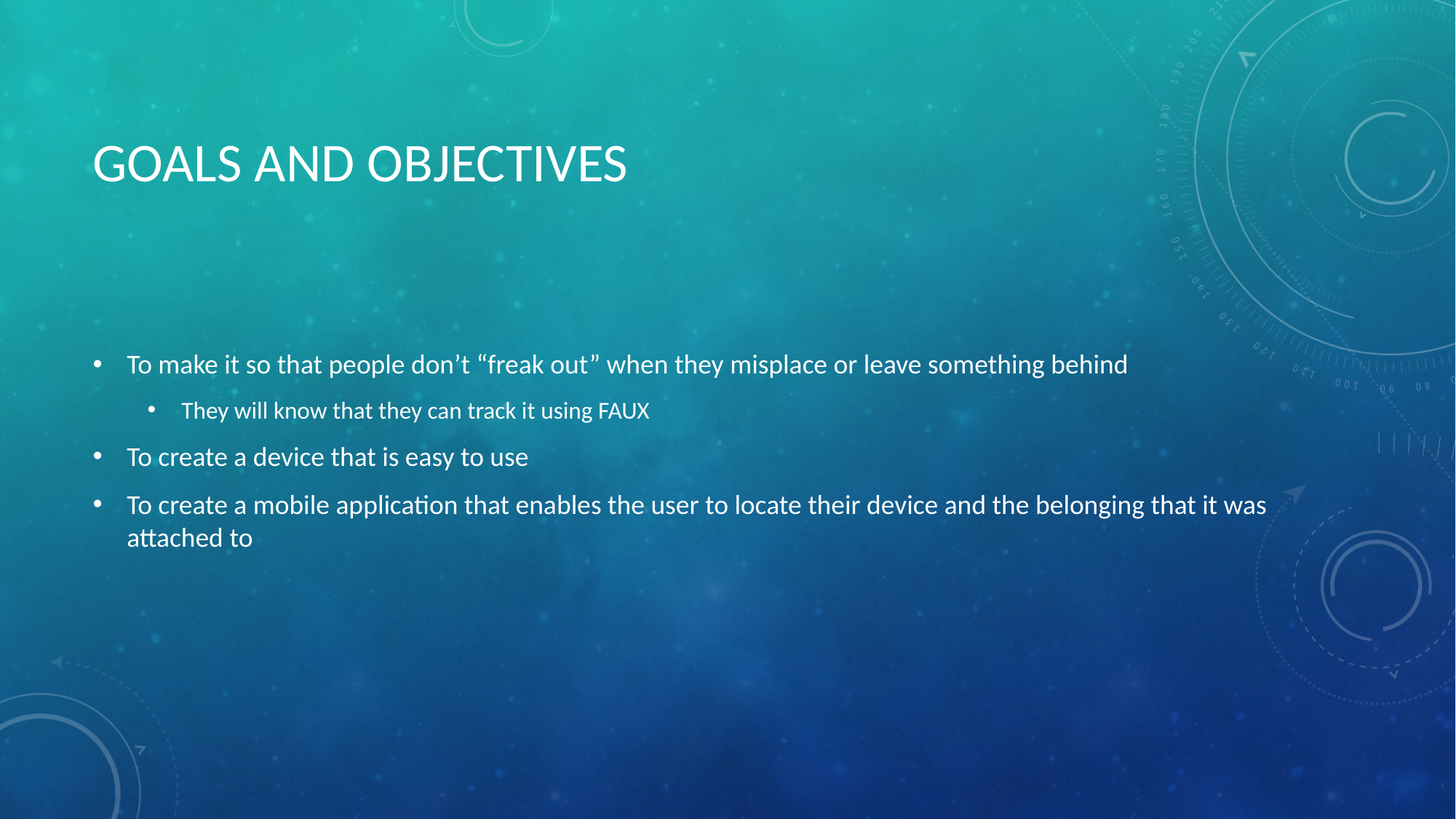

# GOALS AND OBJECTIVES
To make it so that people don’t “freak out” when they misplace or leave something behind
They will know that they can track it using FAUX
To create a device that is easy to use
To create a mobile application that enables the user to locate their device and the belonging that it was attached to